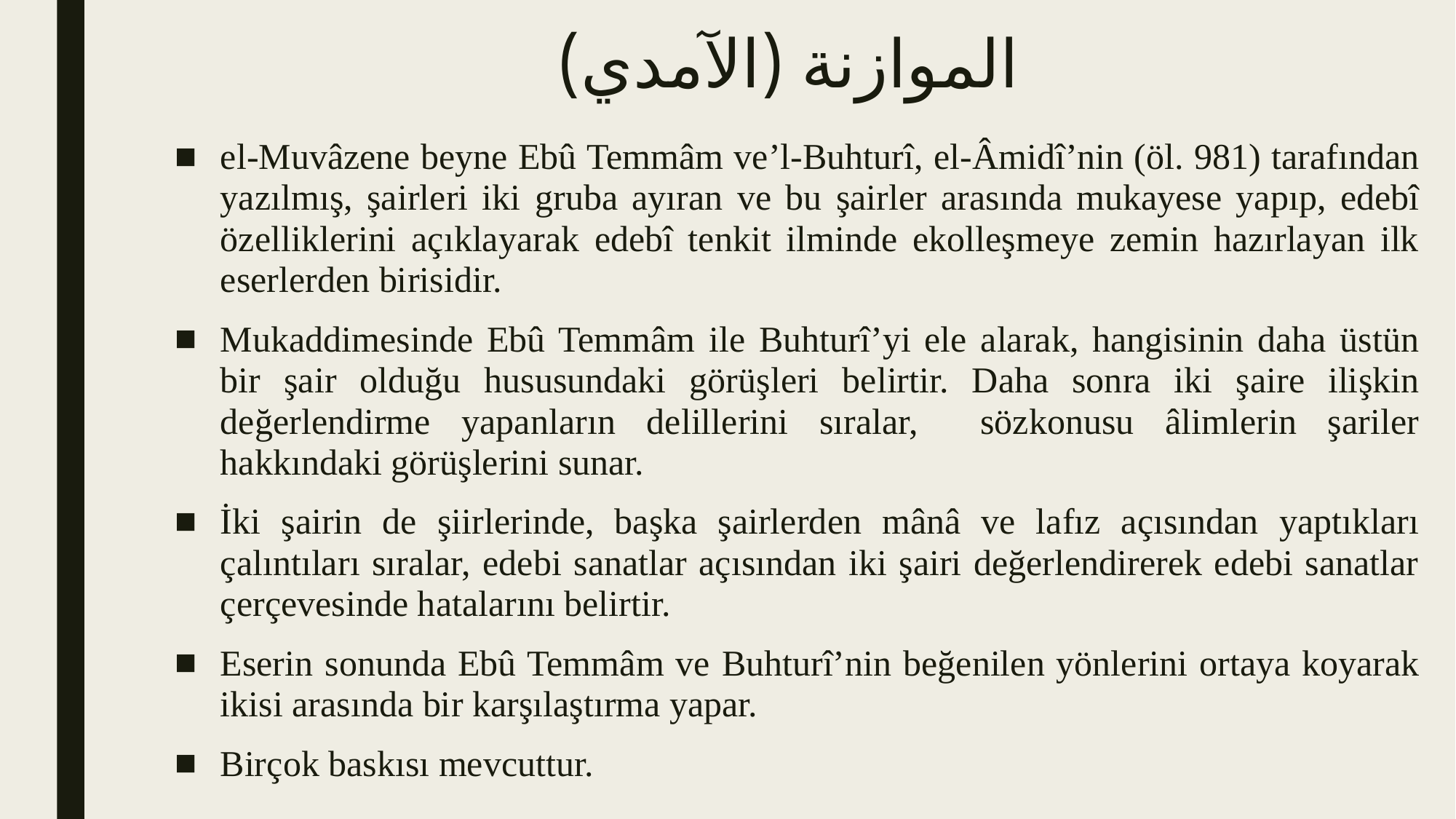

# الموازنة (الآمدي)
el-Muvâzene beyne Ebû Temmâm ve’l-Buhturî, el-Âmidî’nin (öl. 981) tarafından yazılmış, şairleri iki gruba ayıran ve bu şairler arasında mukayese yapıp, edebî özelliklerini açıklayarak edebî tenkit ilminde ekolleşmeye zemin hazırlayan ilk eserlerden birisidir.
Mukaddimesinde Ebû Temmâm ile Buhturî’yi ele alarak, hangisinin daha üstün bir şair olduğu hususundaki görüşleri belirtir. Daha sonra iki şaire ilişkin değerlendirme yapanların delillerini sıralar,  sözkonusu âlimlerin şariler hakkındaki görüşlerini sunar.
İki şairin de şiirlerinde, başka şairlerden mânâ ve lafız açısından yaptıkları çalıntıları sıralar, edebi sanatlar açısından iki şairi değerlendirerek edebi sanatlar çerçevesinde hatalarını belirtir.
Eserin sonunda Ebû Temmâm ve Buhturî’nin beğenilen yönlerini ortaya koyarak ikisi arasında bir karşılaştırma yapar.
Birçok baskısı mevcuttur.